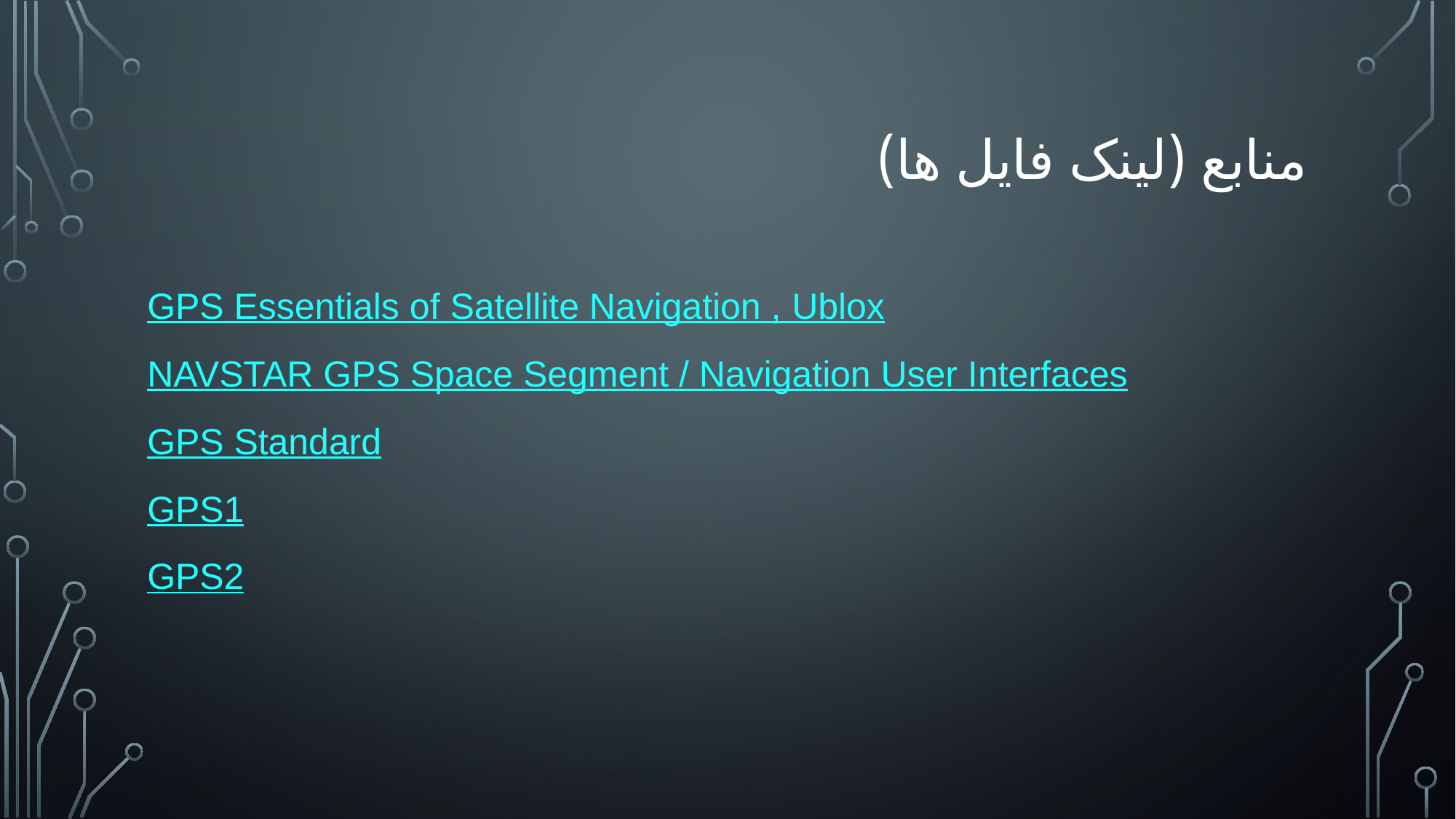

# منابع (لینک فایل ها)
GPS Essentials of Satellite Navigation , Ublox
NAVSTAR GPS Space Segment / Navigation User Interfaces
GPS Standard
GPS1
GPS2